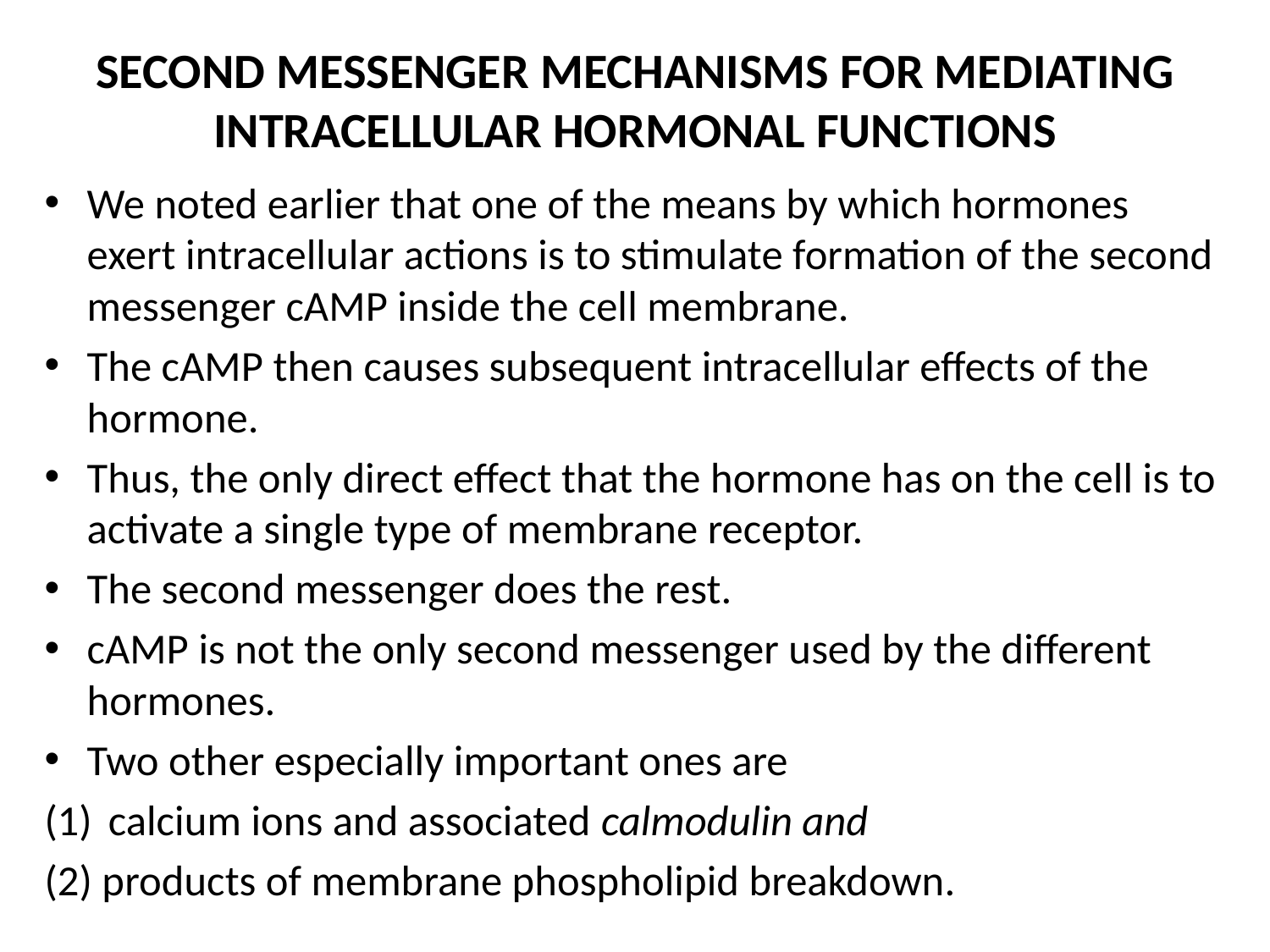

# SECOND MESSENGER MECHANISMS FOR MEDIATING INTRACELLULAR HORMONAL FUNCTIONS
We noted earlier that one of the means by which hormones exert intracellular actions is to stimulate formation of the second messenger cAMP inside the cell membrane.
The cAMP then causes subsequent intracellular effects of the hormone.
Thus, the only direct effect that the hormone has on the cell is to activate a single type of membrane receptor.
The second messenger does the rest.
cAMP is not the only second messenger used by the different hormones.
Two other especially important ones are
calcium ions and associated calmodulin and
(2) products of membrane phospholipid breakdown.